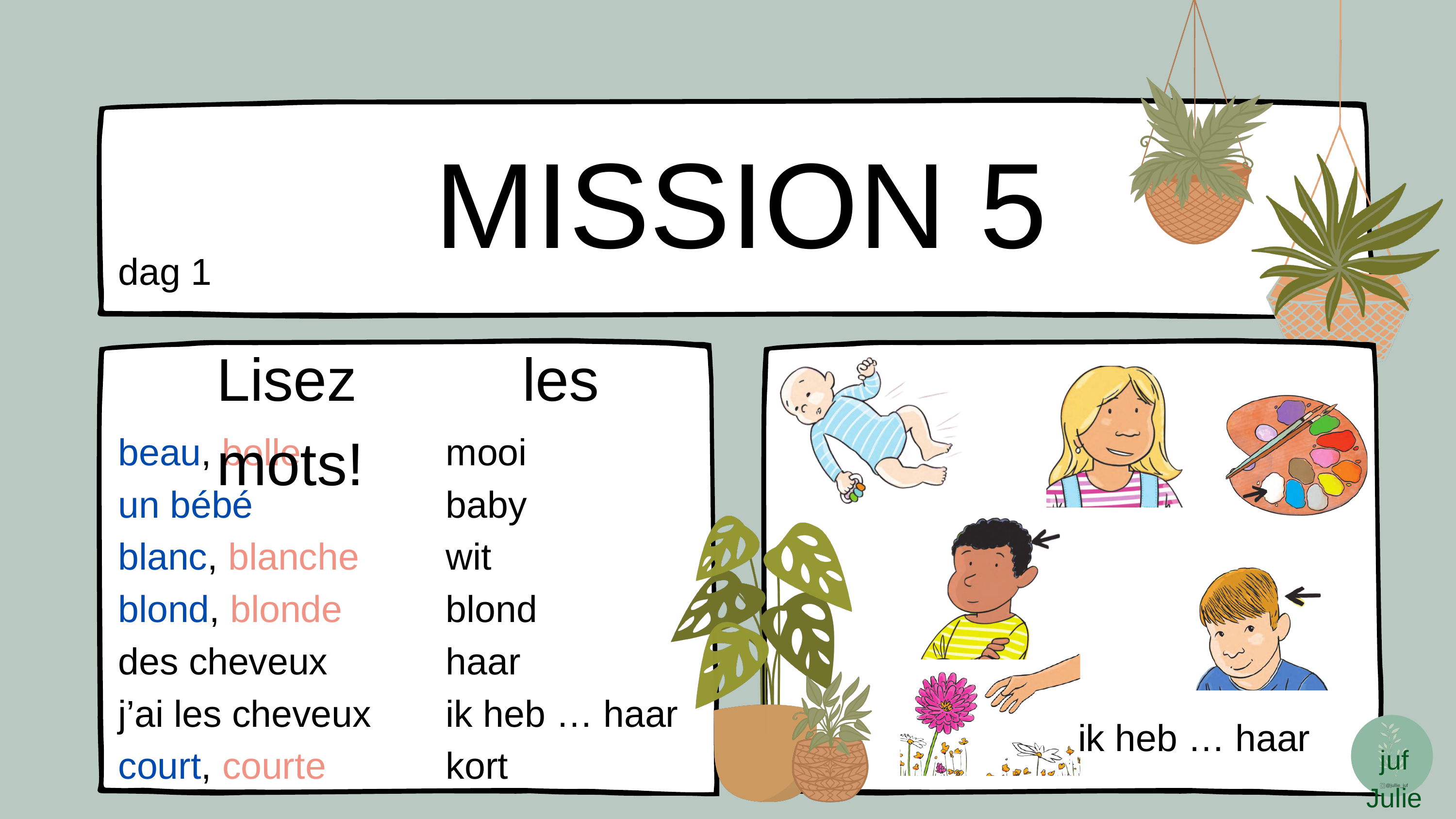

MISSION 5
dag 1
Lisez les mots!

beau, belle
un bébé
blanc, blanche
blond, blonde
des cheveux
j’ai les cheveux
court, courte

mooi
baby
wit
blond
haar
ik heb … haar
kort

ik heb … haar

juf Julie
@jullie_juf